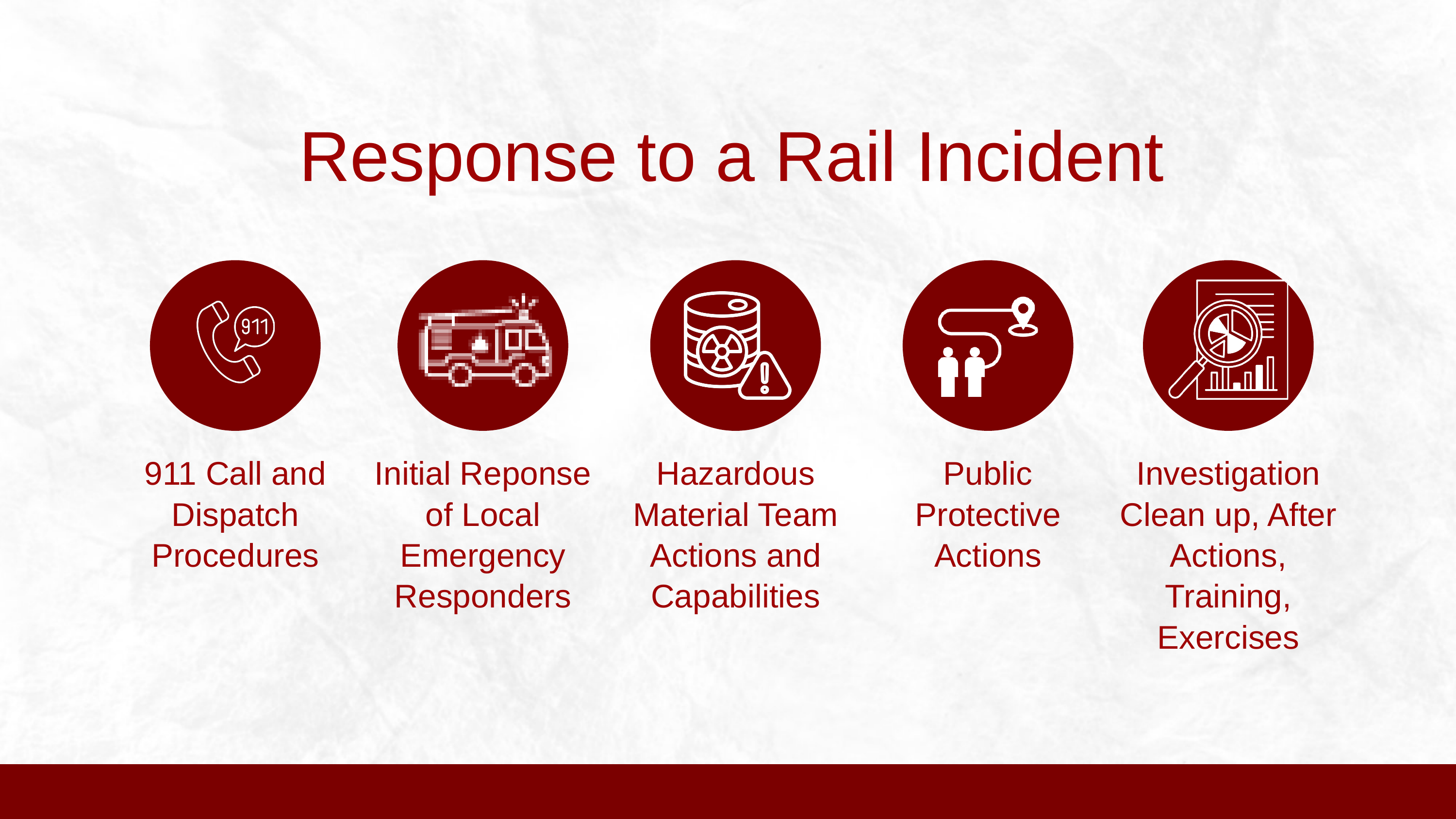

Response to a Rail Incident

911 Call and Dispatch Procedures
Initial Reponse of Local Emergency Responders
Hazardous Material Team Actions and Capabilities
Public Protective Actions
Investigation Clean up, After Actions, Training, Exercises